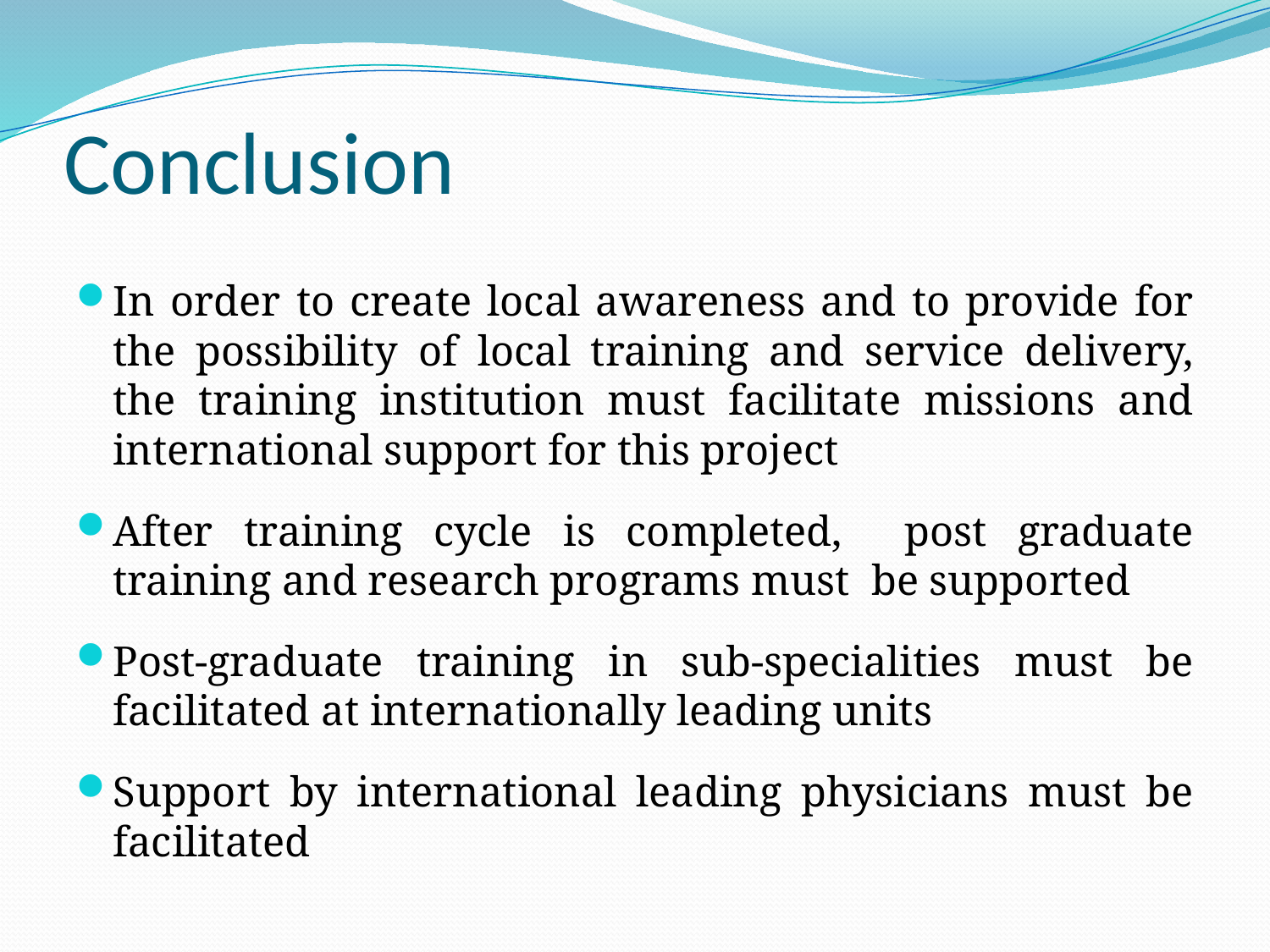

# Conclusion
In order to create local awareness and to provide for the possibility of local training and service delivery, the training institution must facilitate missions and international support for this project

After training cycle is completed,  post graduate training and research programs must  be supported

Post-graduate training in sub-specialities must be facilitated at internationally leading units

Support by international leading physicians must be facilitated